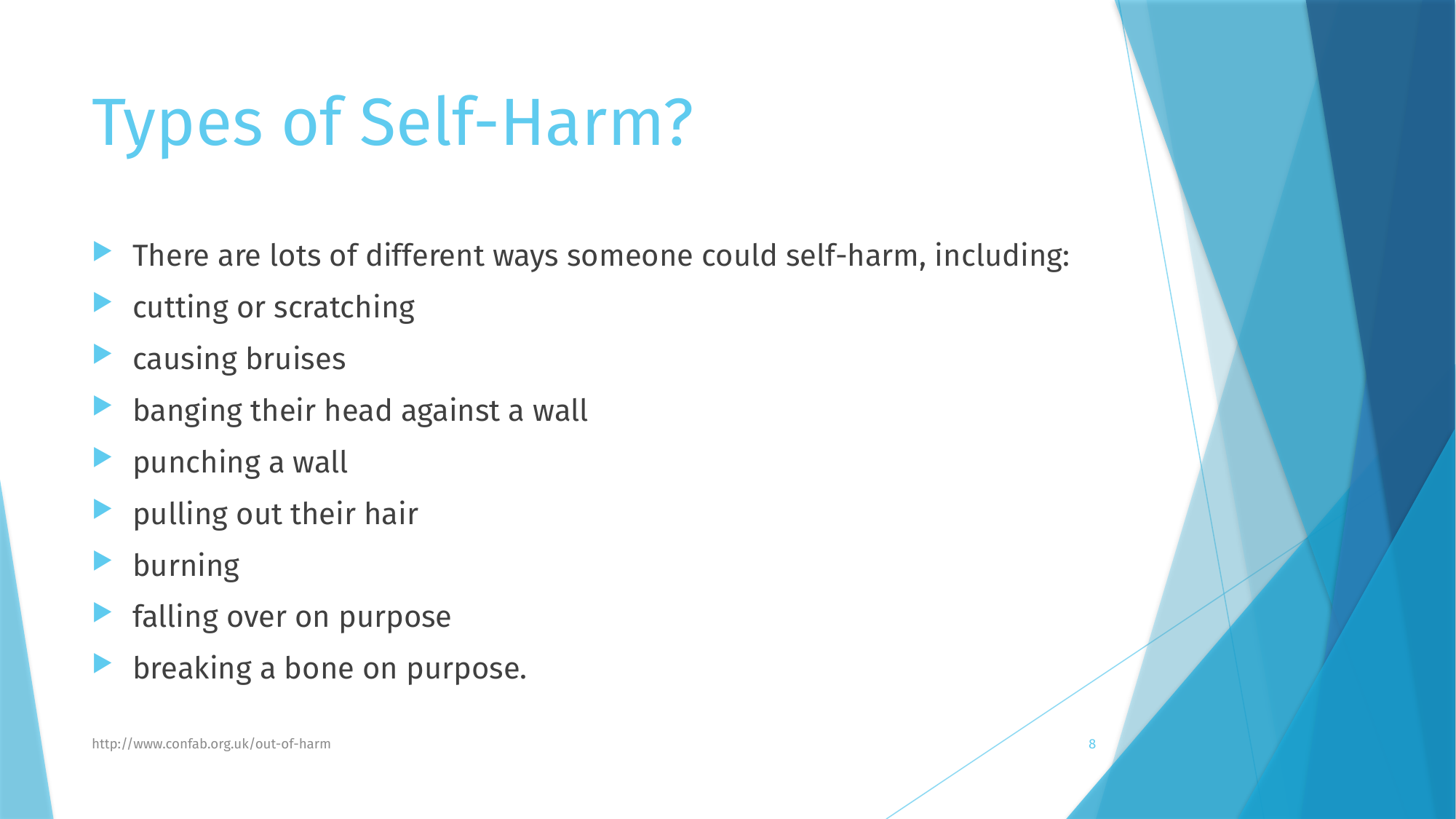

# Types of Self-Harm?
There are lots of different ways someone could self-harm, including:
cutting or scratching
causing bruises
banging their head against a wall
punching a wall
pulling out their hair
burning
falling over on purpose
breaking a bone on purpose.

http://www.confab.org.uk/out-of-harm
8